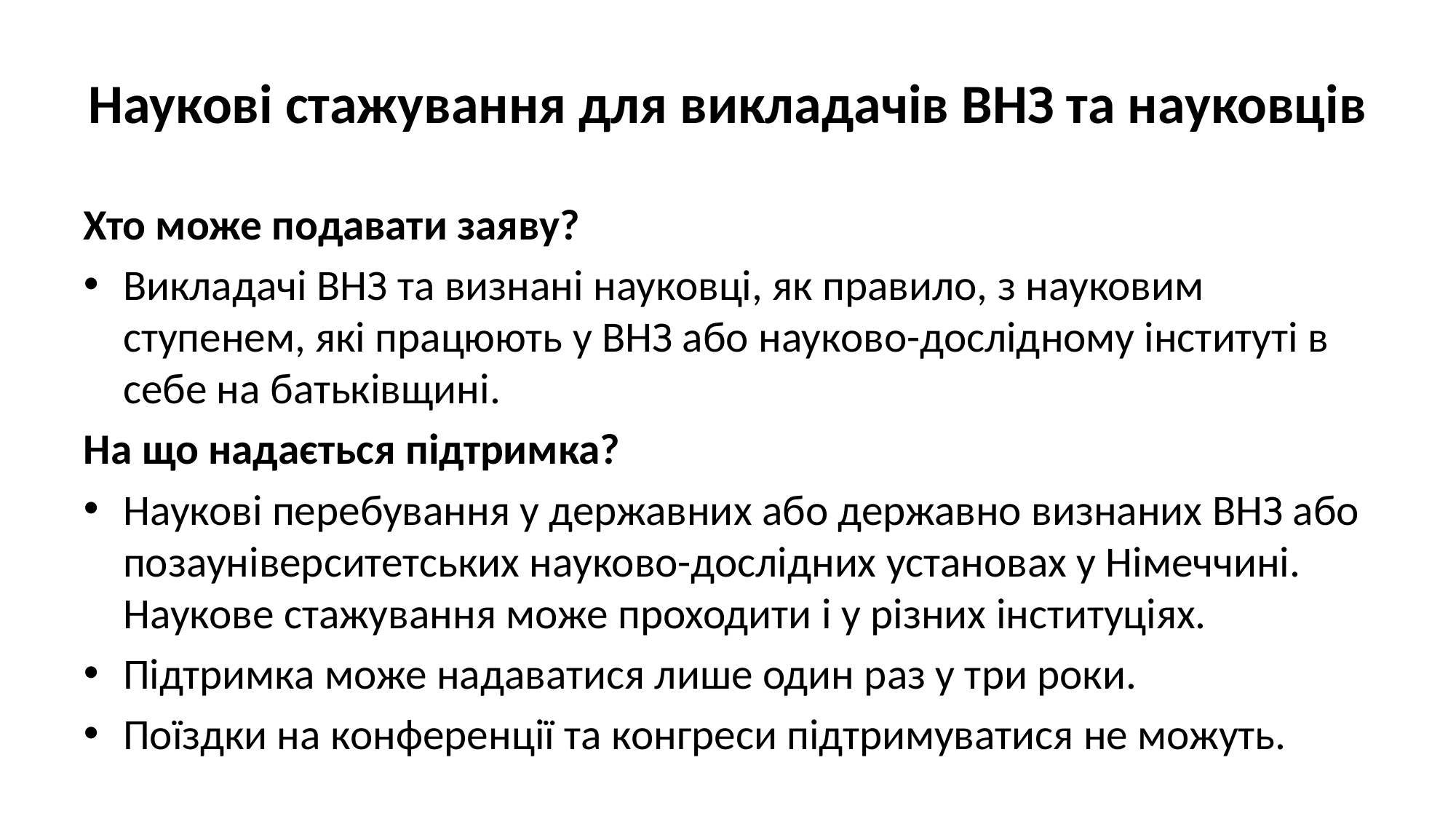

# Наукові стажування для викладачів ВНЗ та науковців
Хто може подавати заяву?
Викладачі ВНЗ та визнані науковці, як правило, з науковим ступенем, які працюють у ВНЗ або науково-дослідному інституті в себе на батьківщині.
На що надається підтримка?
Наукові перебування у державних або державно визнаних ВНЗ або позауніверситетських науково-дослідних установах у Німеччині. Наукове стажування може проходити і у різних інституціях.
Підтримка може надаватися лише один раз у три роки.
Поїздки на конференції та конгреси підтримуватися не можуть.